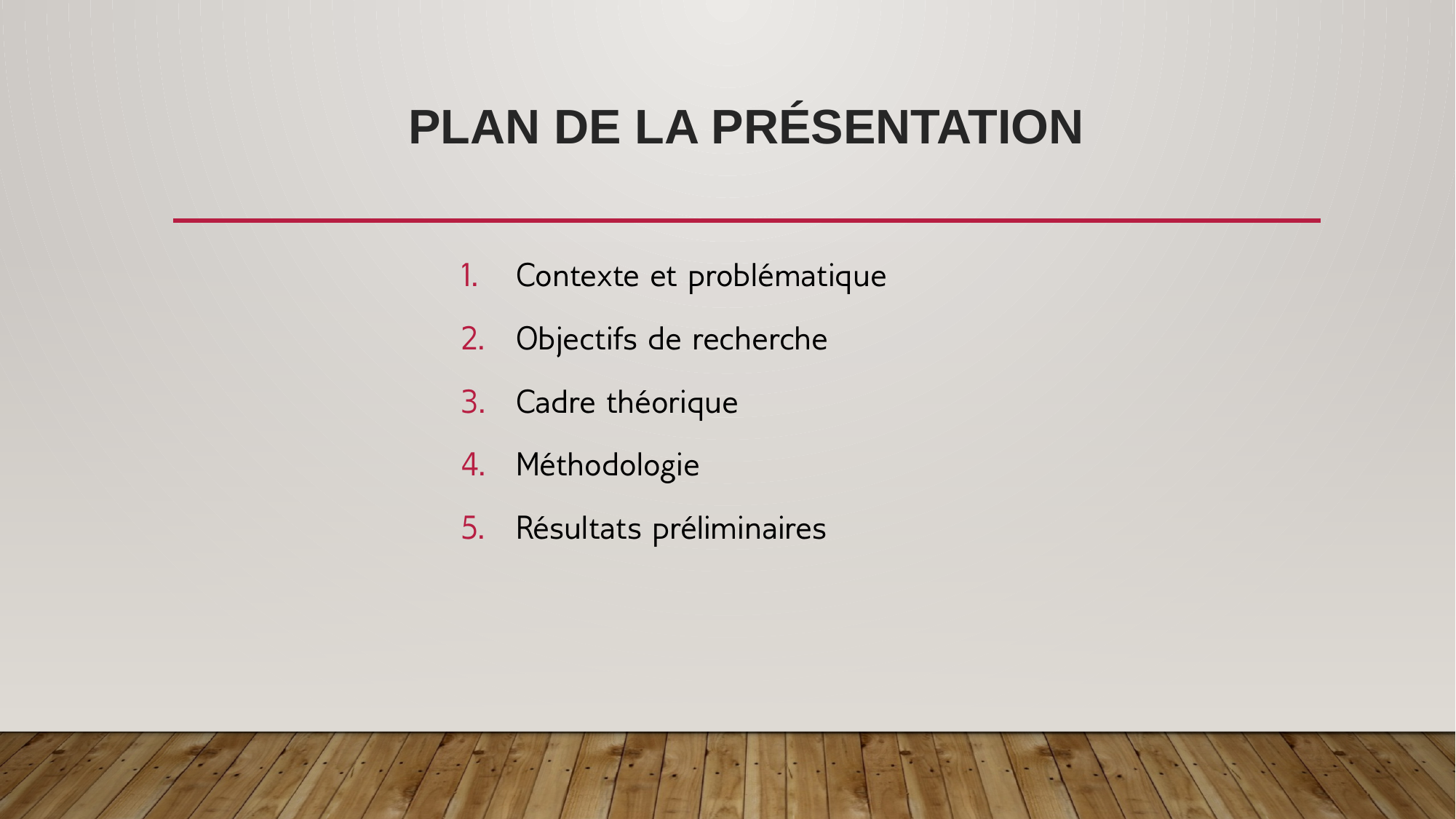

# Plan de la présentation
Contexte et problématique
Objectifs de recherche
Cadre théorique
Méthodologie
Résultats préliminaires